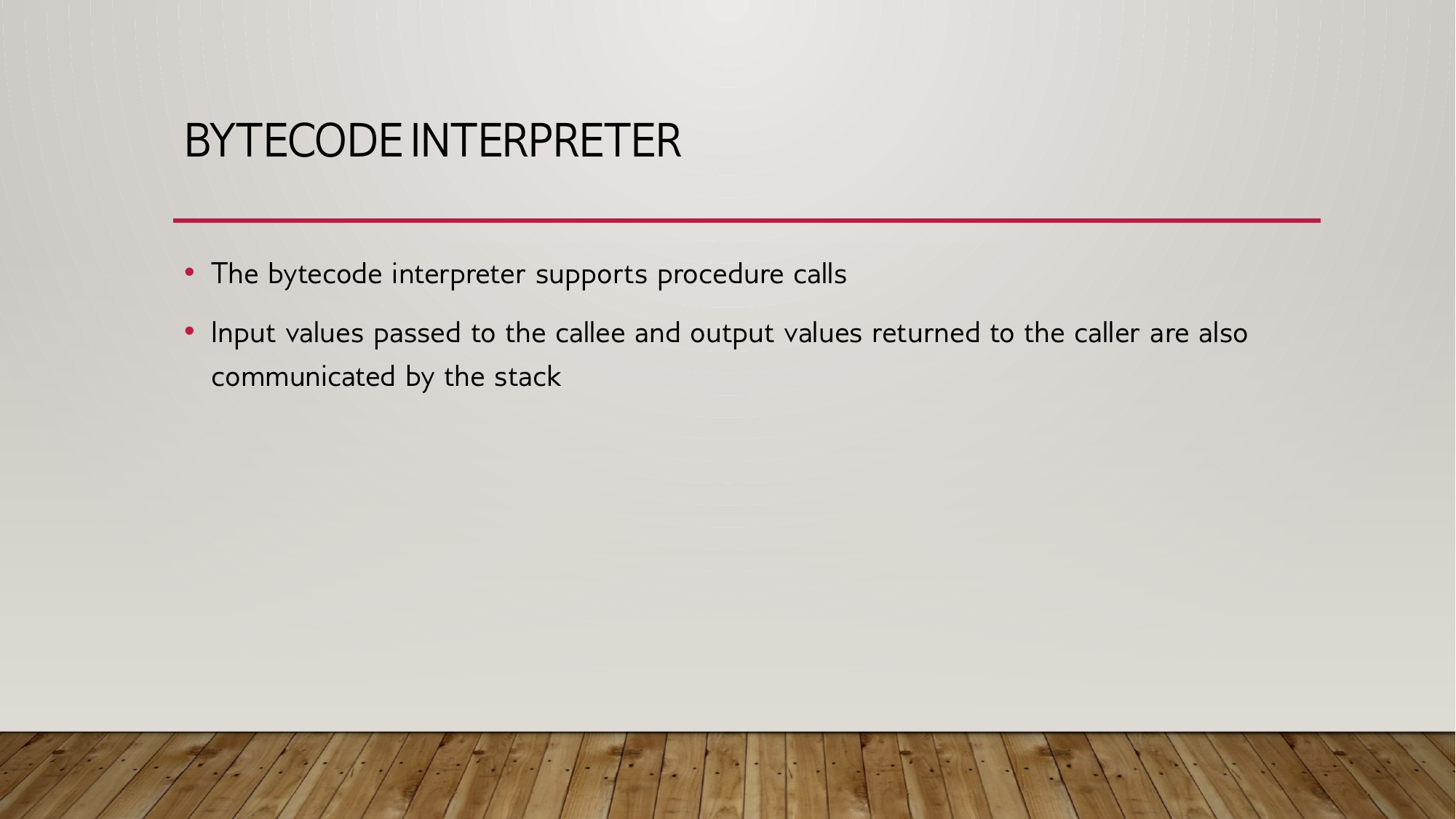

# Bytecode Interpreter
The bytecode interpreter supports procedure calls
Input values passed to the callee and output values returned to the caller are also communicated by the stack